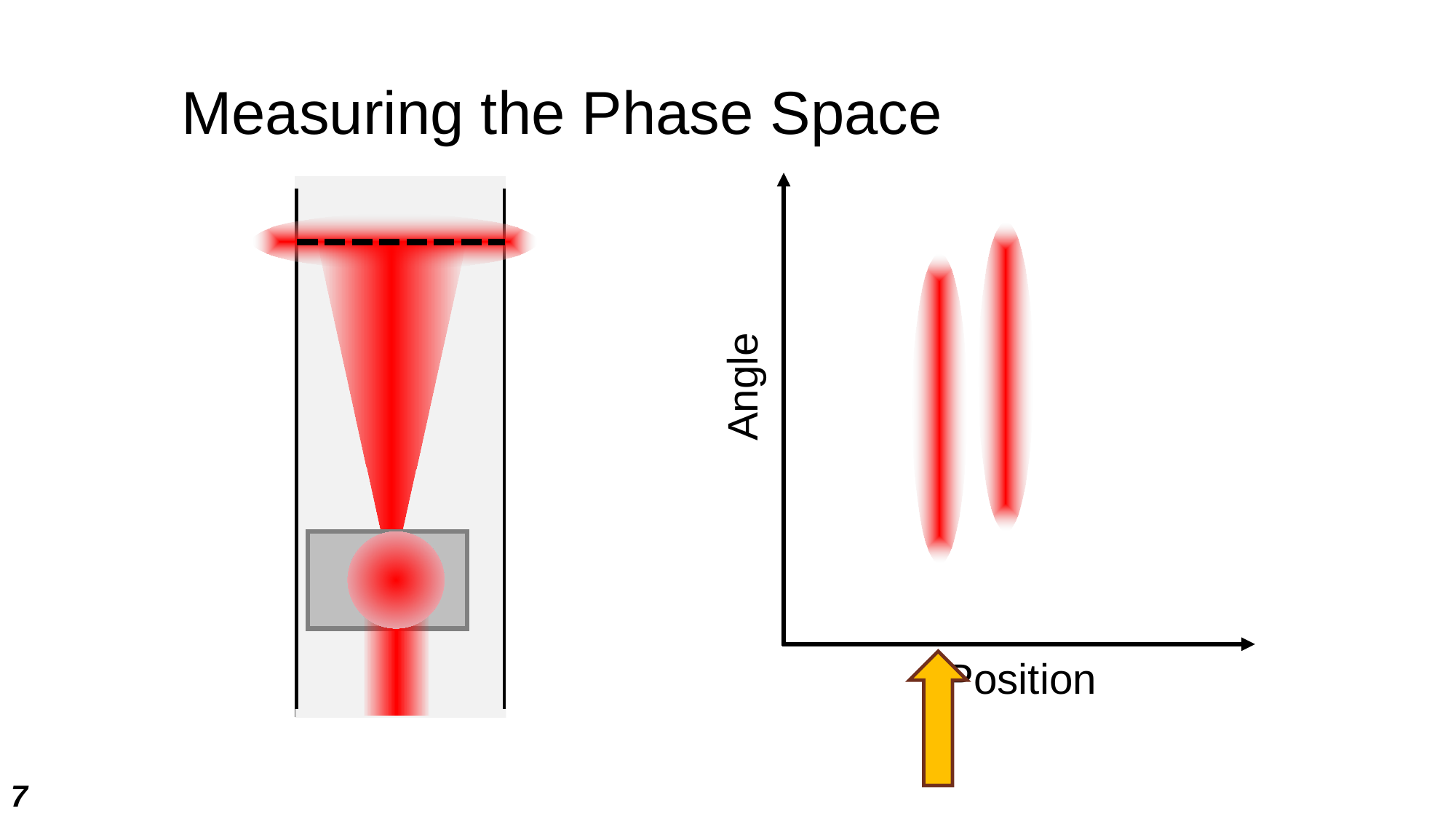

# Measuring the Phase Space

Angle

Position

7